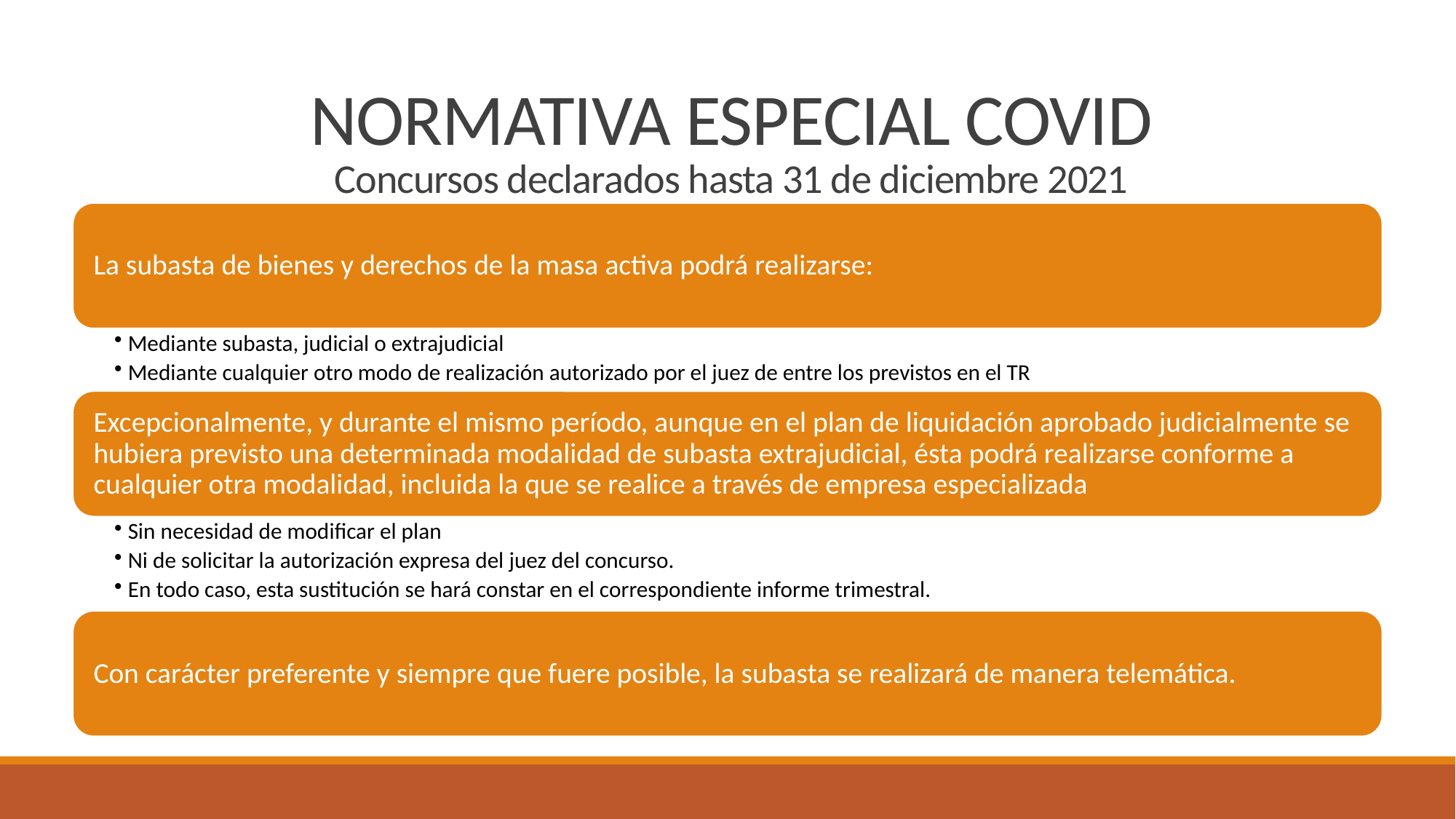

# NORMATIVA ESPECIAL COVID Concursos declarados hasta 31 de diciembre 2021
La subasta de bienes y derechos de la masa activa podrá realizarse:
Mediante subasta, judicial o extrajudicial
Mediante cualquier otro modo de realización autorizado por el juez de entre los previstos en el TR
Excepcionalmente, y durante el mismo período, aunque en el plan de liquidación aprobado judicialmente se hubiera previsto una determinada modalidad de subasta extrajudicial, ésta podrá realizarse conforme a cualquier otra modalidad, incluida la que se realice a través de empresa especializada
Sin necesidad de modificar el plan
Ni de solicitar la autorización expresa del juez del concurso.
En todo caso, esta sustitución se hará constar en el correspondiente informe trimestral.
Con carácter preferente y siempre que fuere posible, la subasta se realizará de manera telemática.